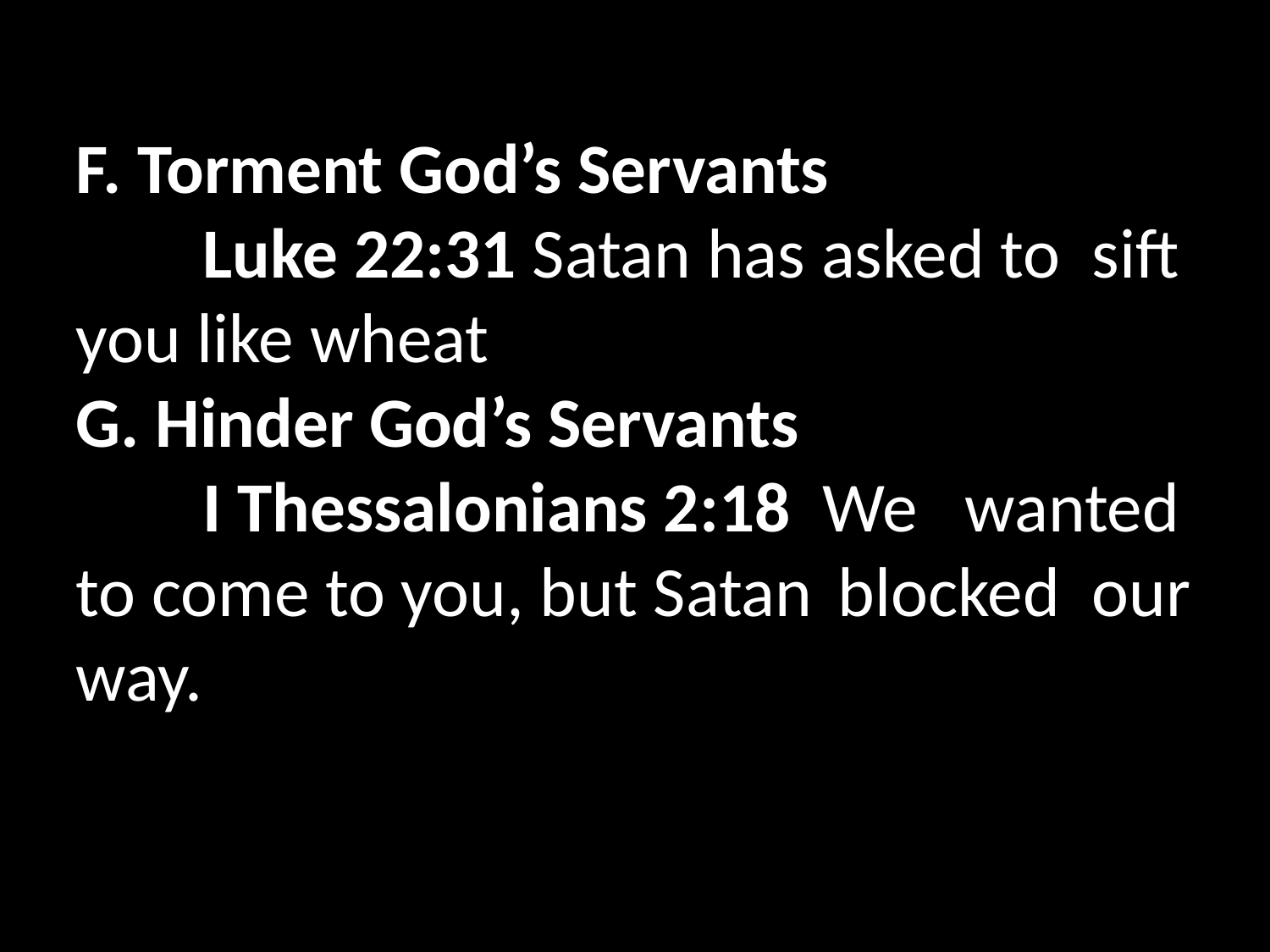

F. Torment God’s Servants
	Luke 22:31 Satan has asked to 	sift 	you like wheat
G. Hinder God’s Servants
	I Thessalonians 2:18  We 	wanted 	to come to you, but Satan 	blocked 	our way.